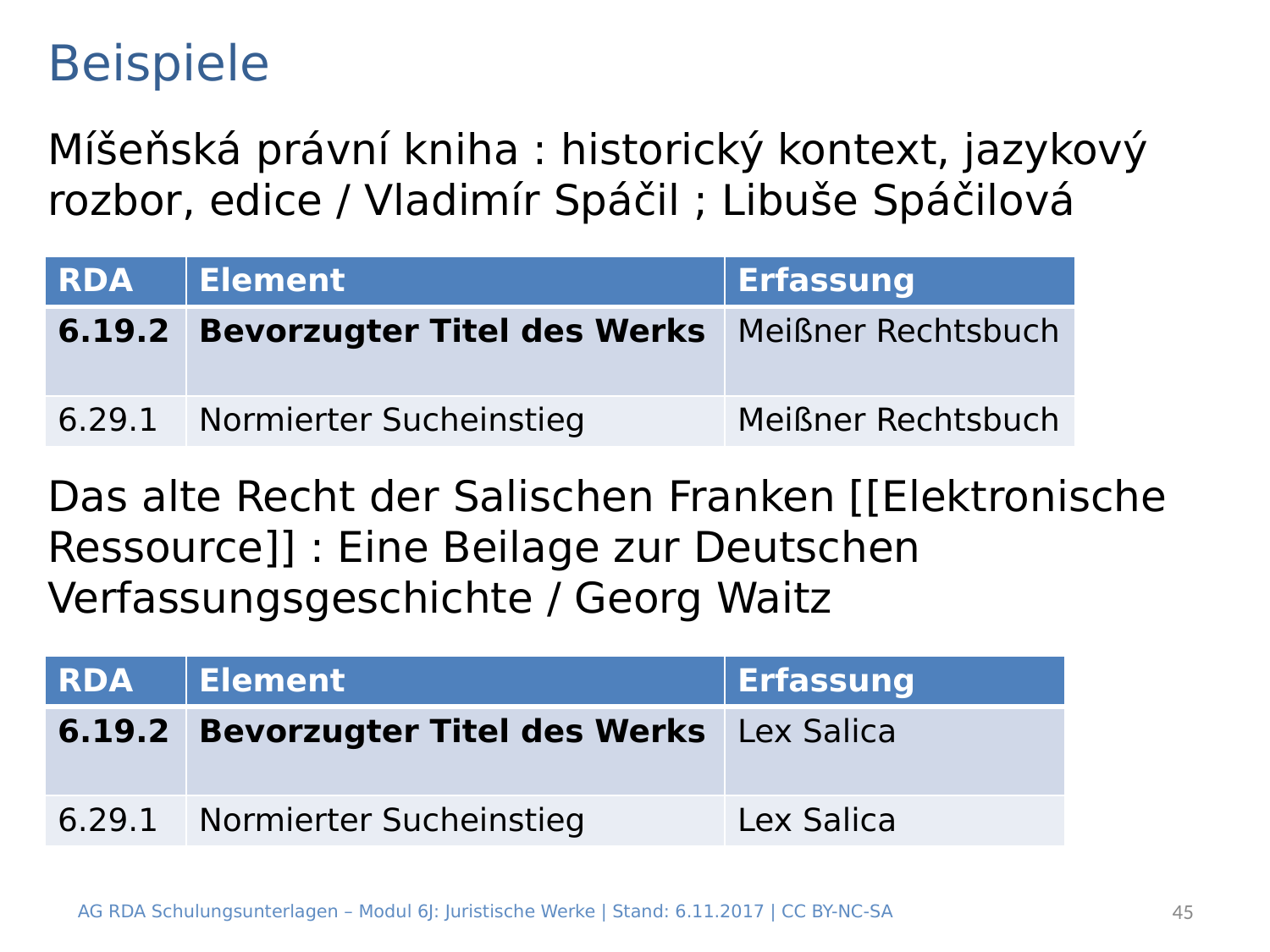

# Beispiele
Míšeňská právní kniha : historický kontext, jazykový rozbor, edice / Vladimír Spáčil ; Libuše Spáčilová

Das alte Recht der Salischen Franken [[Elektronische Ressource]] : Eine Beilage zur Deutschen Verfassungsgeschichte / Georg Waitz

| RDA | Element | Erfassung |
| --- | --- | --- |
| 6.19.2 | Bevorzugter Titel des Werks | Meißner Rechtsbuch |
| 6.29.1 | Normierter Sucheinstieg | Meißner Rechtsbuch |
| RDA | Element | Erfassung |
| --- | --- | --- |
| 6.19.2 | Bevorzugter Titel des Werks | Lex Salica |
| 6.29.1 | Normierter Sucheinstieg | Lex Salica |
AG RDA Schulungsunterlagen – Modul 6J: Juristische Werke | Stand: 6.11.2017 | CC BY-NC-SA
45